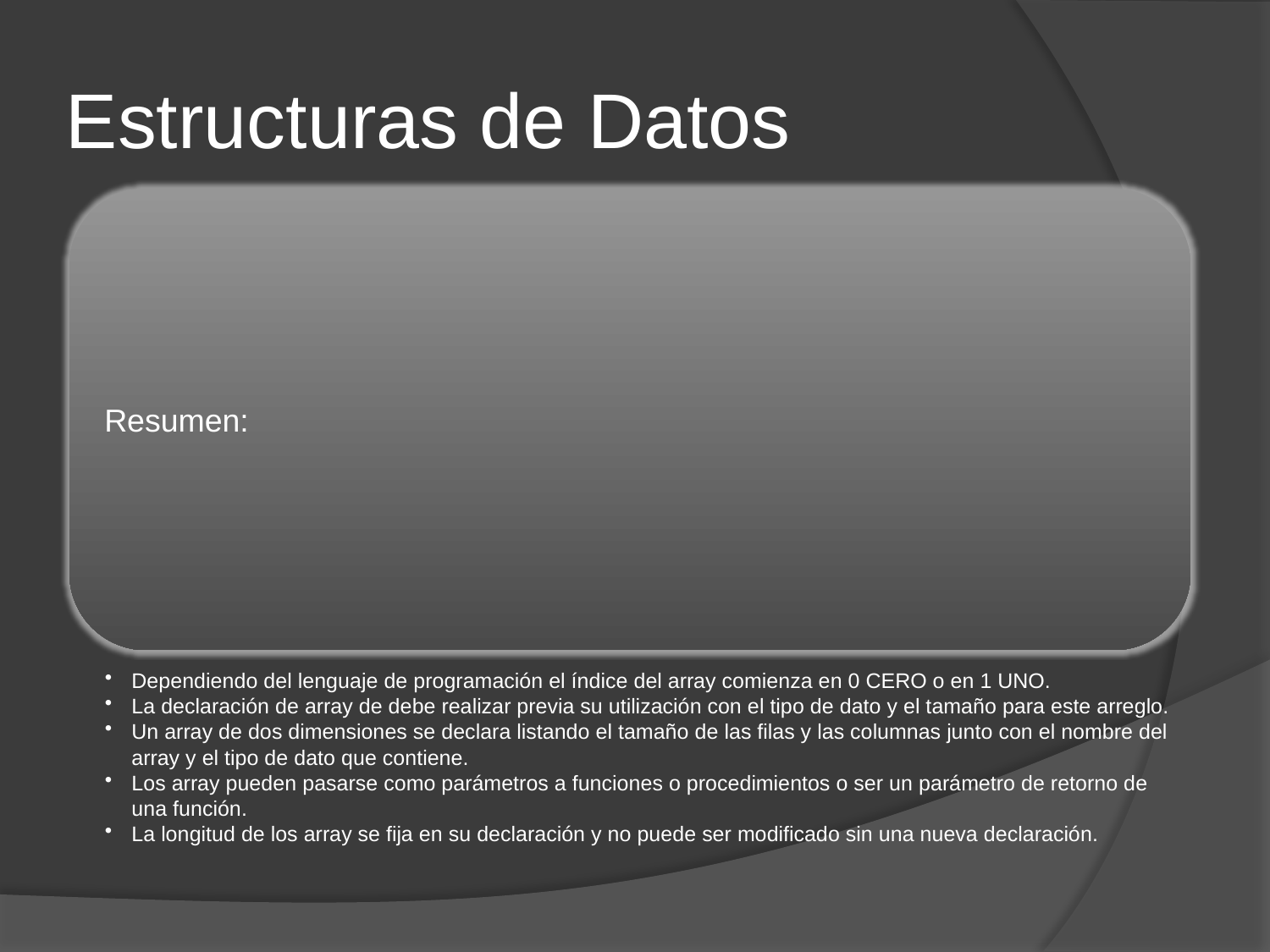

# Estructuras de Datos
Resumen:
Dependiendo del lenguaje de programación el índice del array comienza en 0 CERO o en 1 UNO.
La declaración de array de debe realizar previa su utilización con el tipo de dato y el tamaño para este arreglo.
Un array de dos dimensiones se declara listando el tamaño de las filas y las columnas junto con el nombre del array y el tipo de dato que contiene.
Los array pueden pasarse como parámetros a funciones o procedimientos o ser un parámetro de retorno de una función.
La longitud de los array se fija en su declaración y no puede ser modificado sin una nueva declaración.